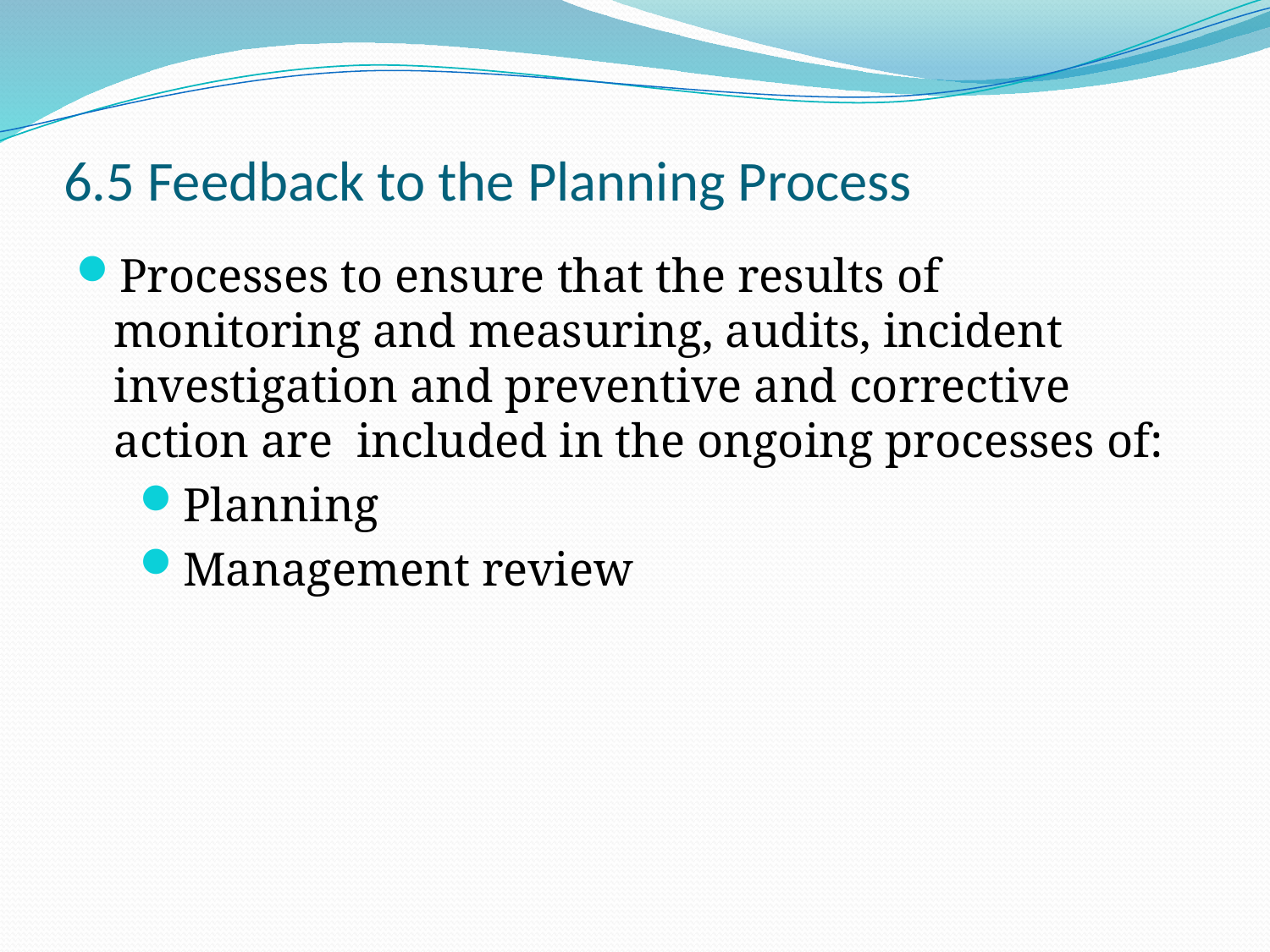

6.5 Feedback to the Planning Process
Processes to ensure that the results of monitoring and measuring, audits, incident investigation and preventive and corrective action are  included in the ongoing processes of:
Planning
Management review